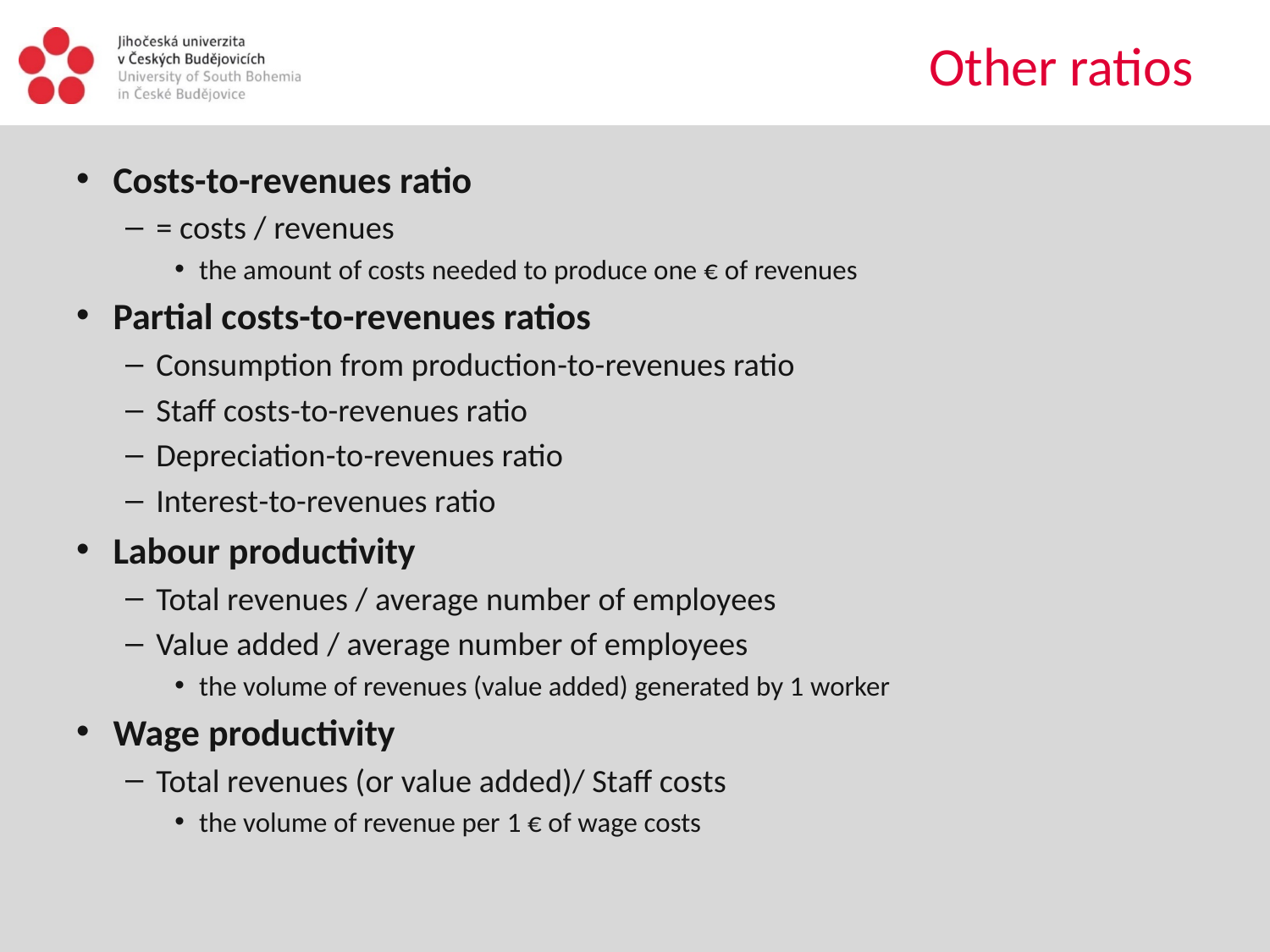

# Other ratios
Costs-to-revenues ratio
= costs / revenues
the amount of costs needed to produce one € of revenues
Partial costs-to-revenues ratios
Consumption from production-to-revenues ratio
Staff costs-to-revenues ratio
Depreciation-to-revenues ratio
Interest-to-revenues ratio
Labour productivity
Total revenues / average number of employees
Value added / average number of employees
the volume of revenues (value added) generated by 1 worker
Wage productivity
Total revenues (or value added)/ Staff costs
the volume of revenue per 1 € of wage costs